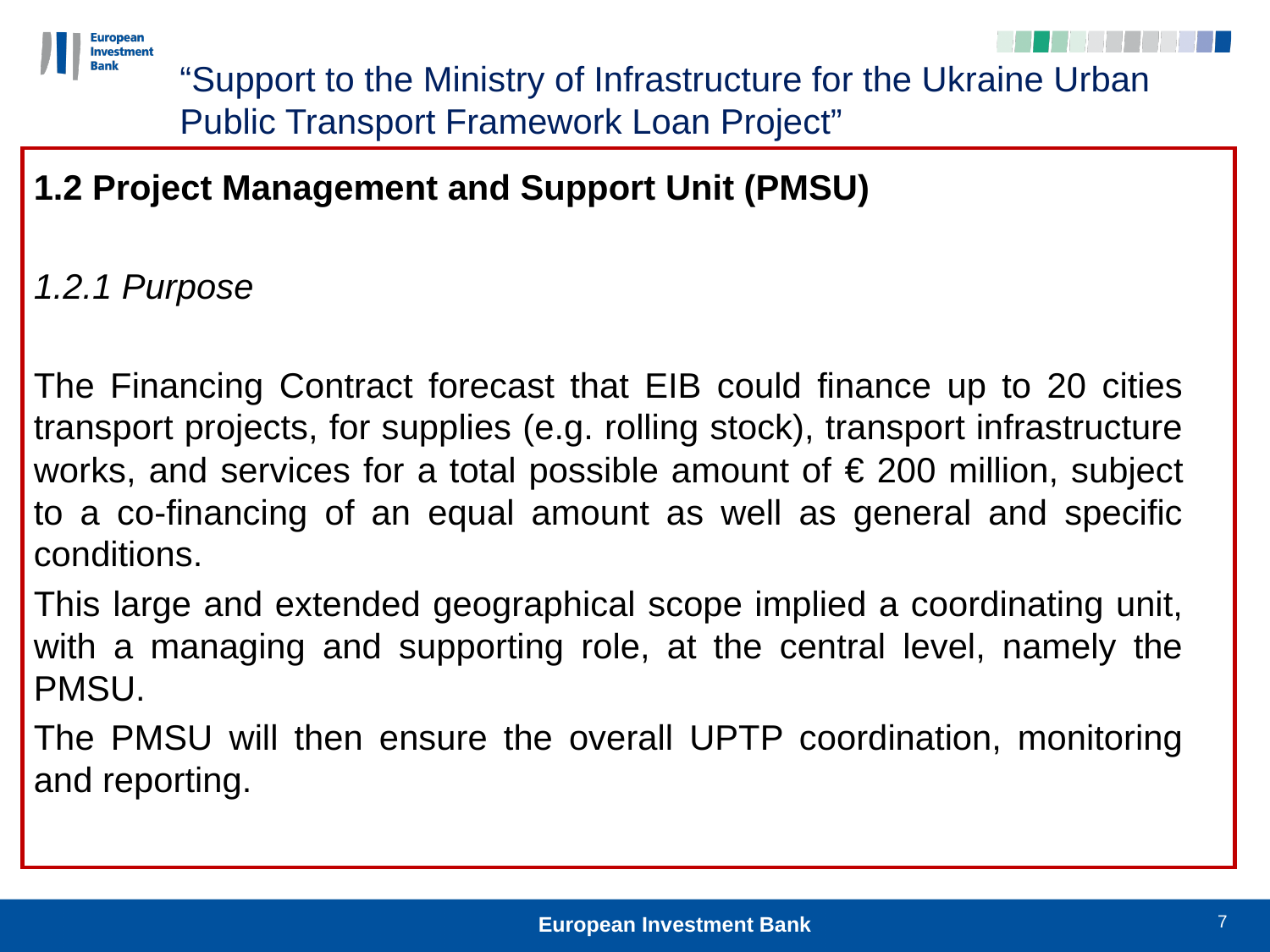

“Support to the Ministry of Infrastructure for the Ukraine Urban Public Transport Framework Loan Project”

1.2 Project Management and Support Unit (PMSU)

1.2.1 Purpose

The Financing Contract forecast that EIB could finance up to 20 cities transport projects, for supplies (e.g. rolling stock), transport infrastructure works, and services for a total possible amount of € 200 million, subject to a co-financing of an equal amount as well as general and specific conditions.
This large and extended geographical scope implied a coordinating unit, with a managing and supporting role, at the central level, namely the PMSU.
The PMSU will then ensure the overall UPTP coordination, monitoring and reporting.

7
European Investment Bank